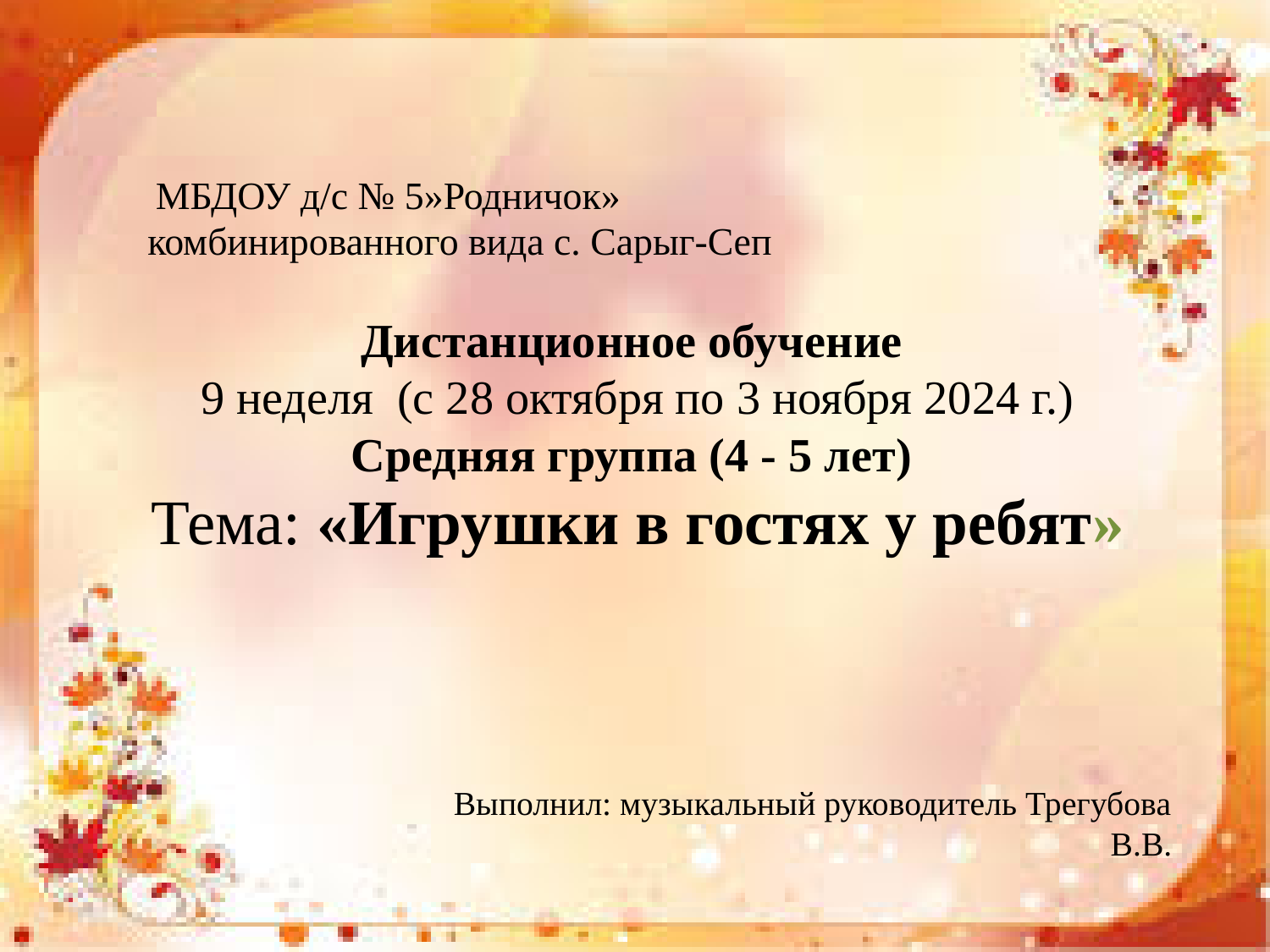

# МБДОУ д/с № 5»Родничок» комбинированного вида с. Сарыг-Сеп

Дистанционное обучение
9 неделя  (с 28 октября по 3 ноября 2024 г.)
Средняя группа (4 - 5 лет)
Тема: «Игрушки в гостях у ребят»
Выполнил: музыкальный руководитель Трегубова В.В.